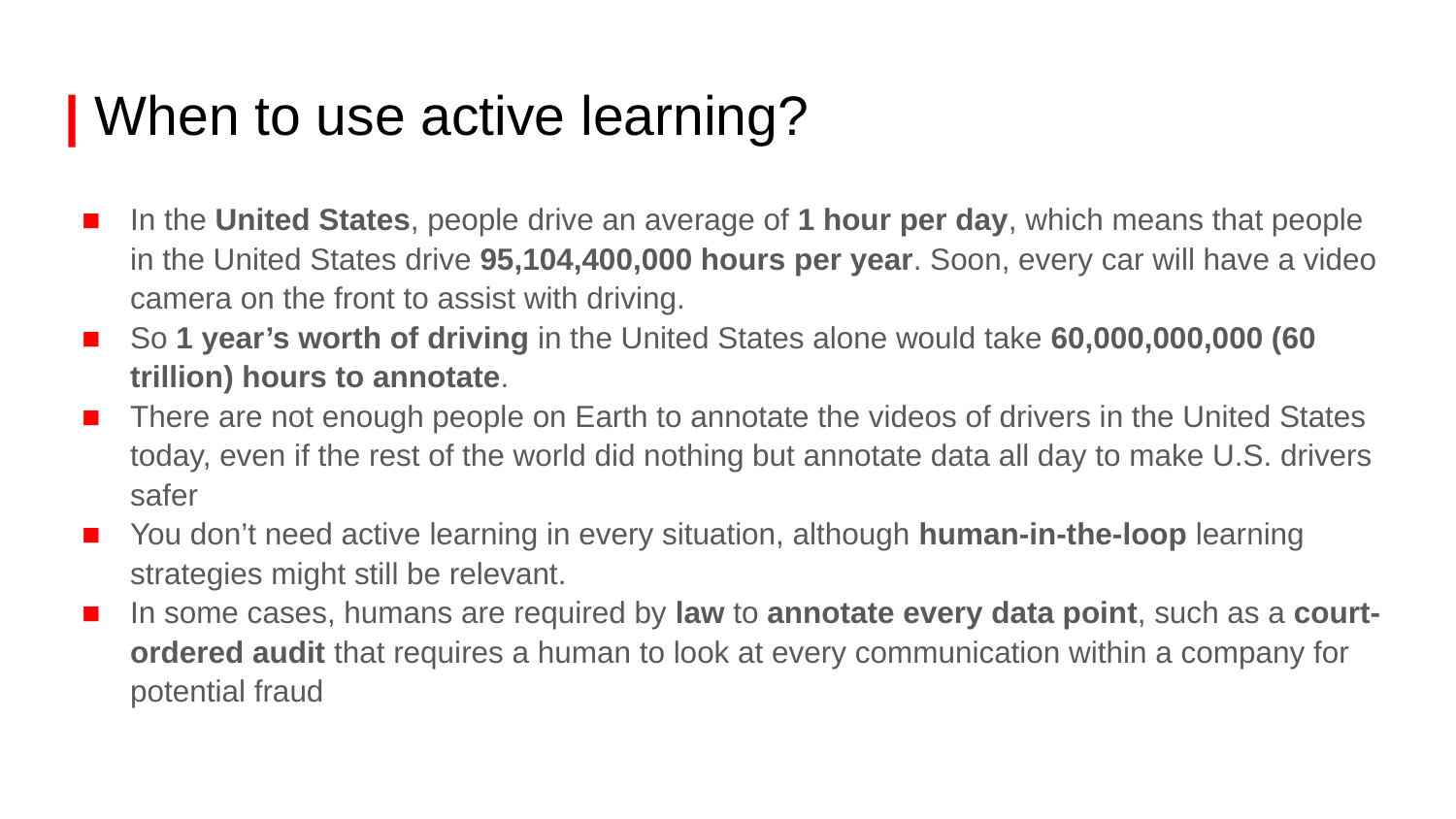

# | When to use active learning?
In the United States, people drive an average of 1 hour per day, which means that people in the United States drive 95,104,400,000 hours per year. Soon, every car will have a video camera on the front to assist with driving.
So 1 year’s worth of driving in the United States alone would take 60,000,000,000 (60 trillion) hours to annotate.
There are not enough people on Earth to annotate the videos of drivers in the United States today, even if the rest of the world did nothing but annotate data all day to make U.S. drivers safer
You don’t need active learning in every situation, although human-in-the-loop learning strategies might still be relevant.
In some cases, humans are required by law to annotate every data point, such as a court-ordered audit that requires a human to look at every communication within a company for potential fraud